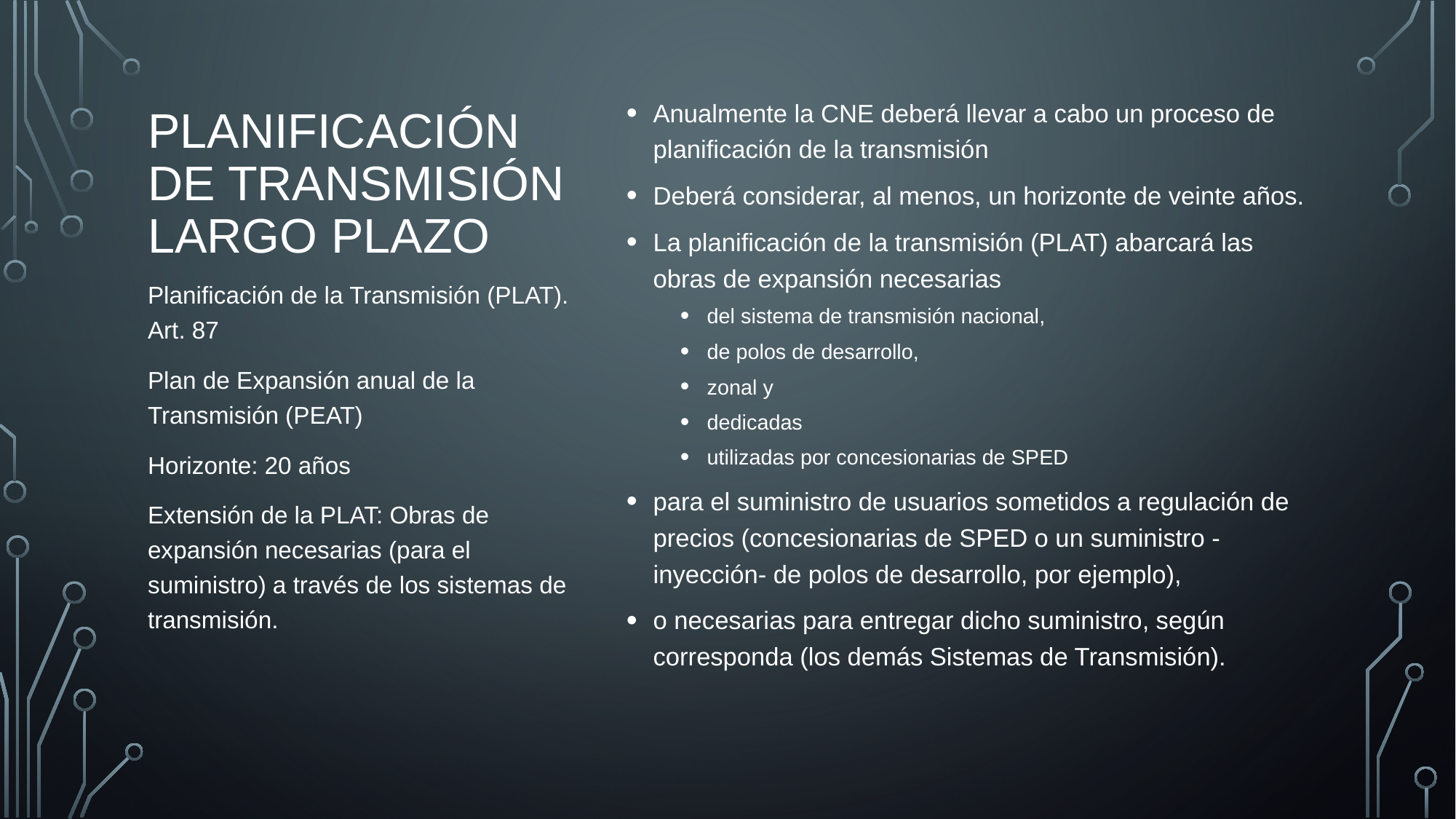

Anualmente la CNE deberá llevar a cabo un proceso de planificación de la transmisión
Deberá considerar, al menos, un horizonte de veinte años.
La planificación de la transmisión (PLAT) abarcará las obras de expansión necesarias
del sistema de transmisión nacional,
de polos de desarrollo,
zonal y
dedicadas
utilizadas por concesionarias de SPED
para el suministro de usuarios sometidos a regulación de precios (concesionarias de SPED o un suministro -inyección- de polos de desarrollo, por ejemplo),
o necesarias para entregar dicho suministro, según corresponda (los demás Sistemas de Transmisión).
# Planificación de transmisión largo plazo
Planificación de la Transmisión (PLAT). Art. 87
Plan de Expansión anual de la Transmisión (PEAT)
Horizonte: 20 años
Extensión de la PLAT: Obras de expansión necesarias (para el suministro) a través de los sistemas de transmisión.